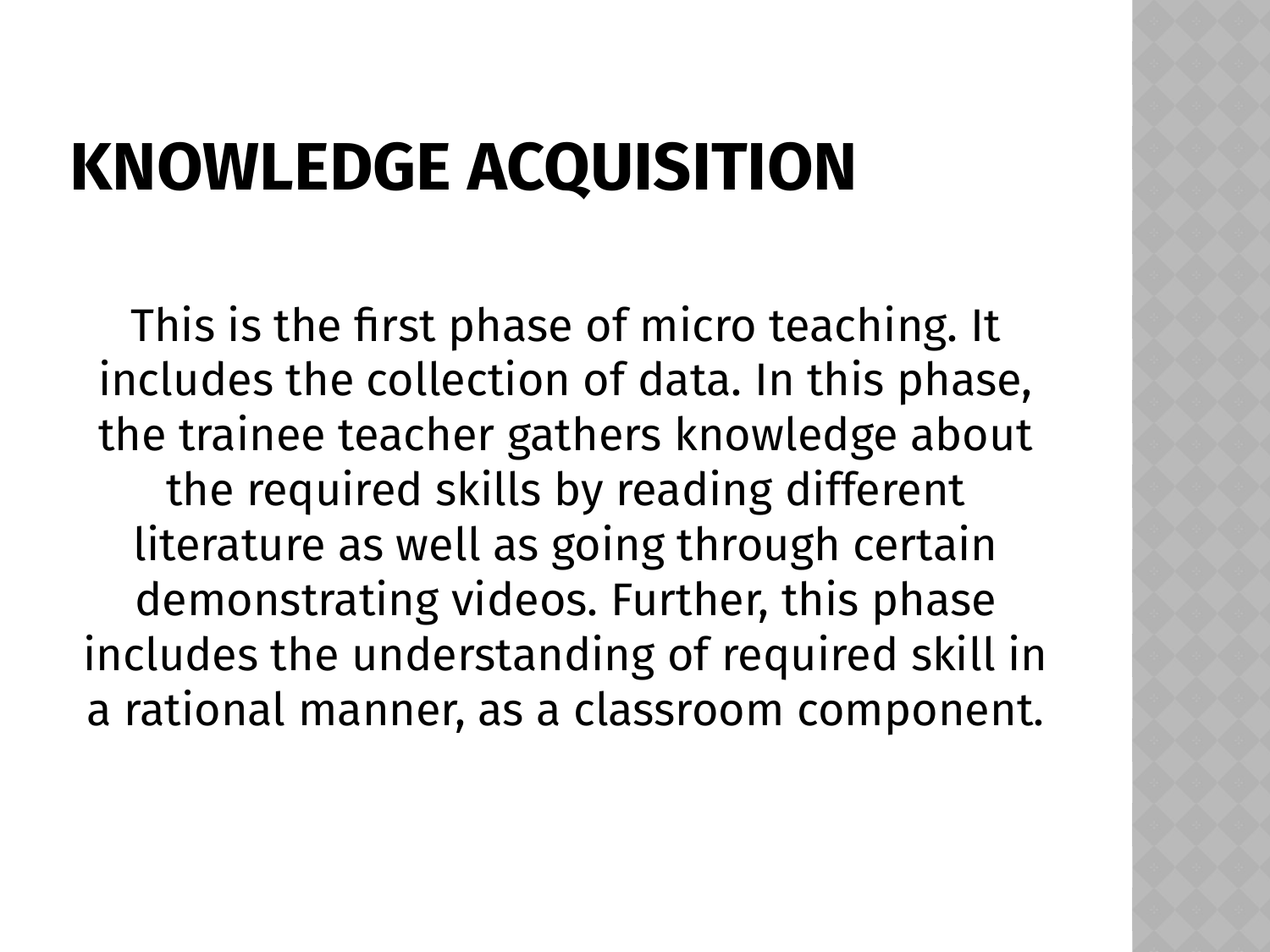

# Knowledge Acquisition

This is the first phase of micro teaching. It includes the collection of data. In this phase, the trainee teacher gathers knowledge about the required skills by reading different literature as well as going through certain demonstrating videos. Further, this phase includes the understanding of required skill in a rational manner, as a classroom component.